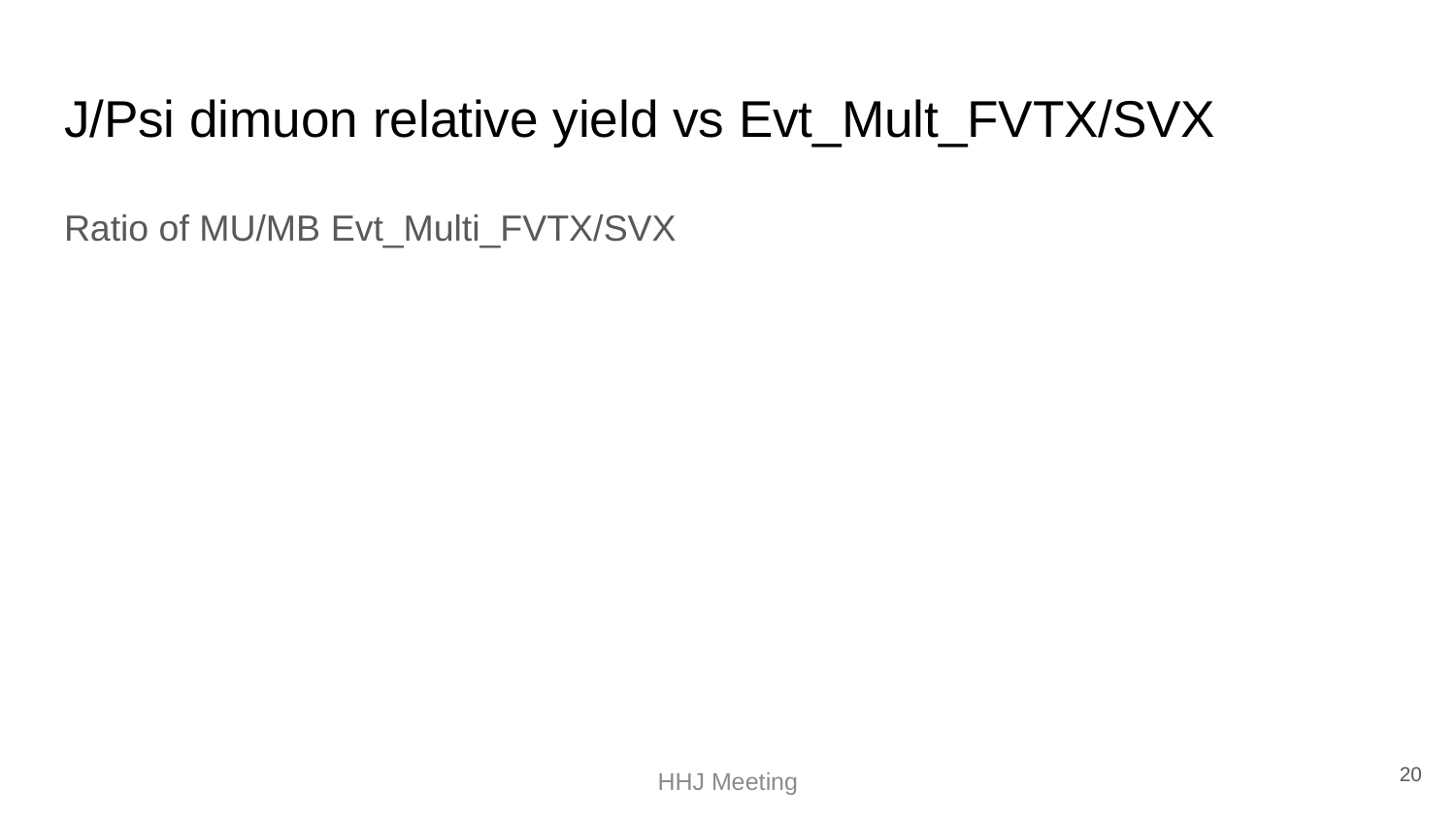

# J/Psi dimuon relative yield vs Evt_Mult_FVTX/SVX
Ratio of MU/MB Evt_Multi_FVTX/SVX
20
HHJ Meeting